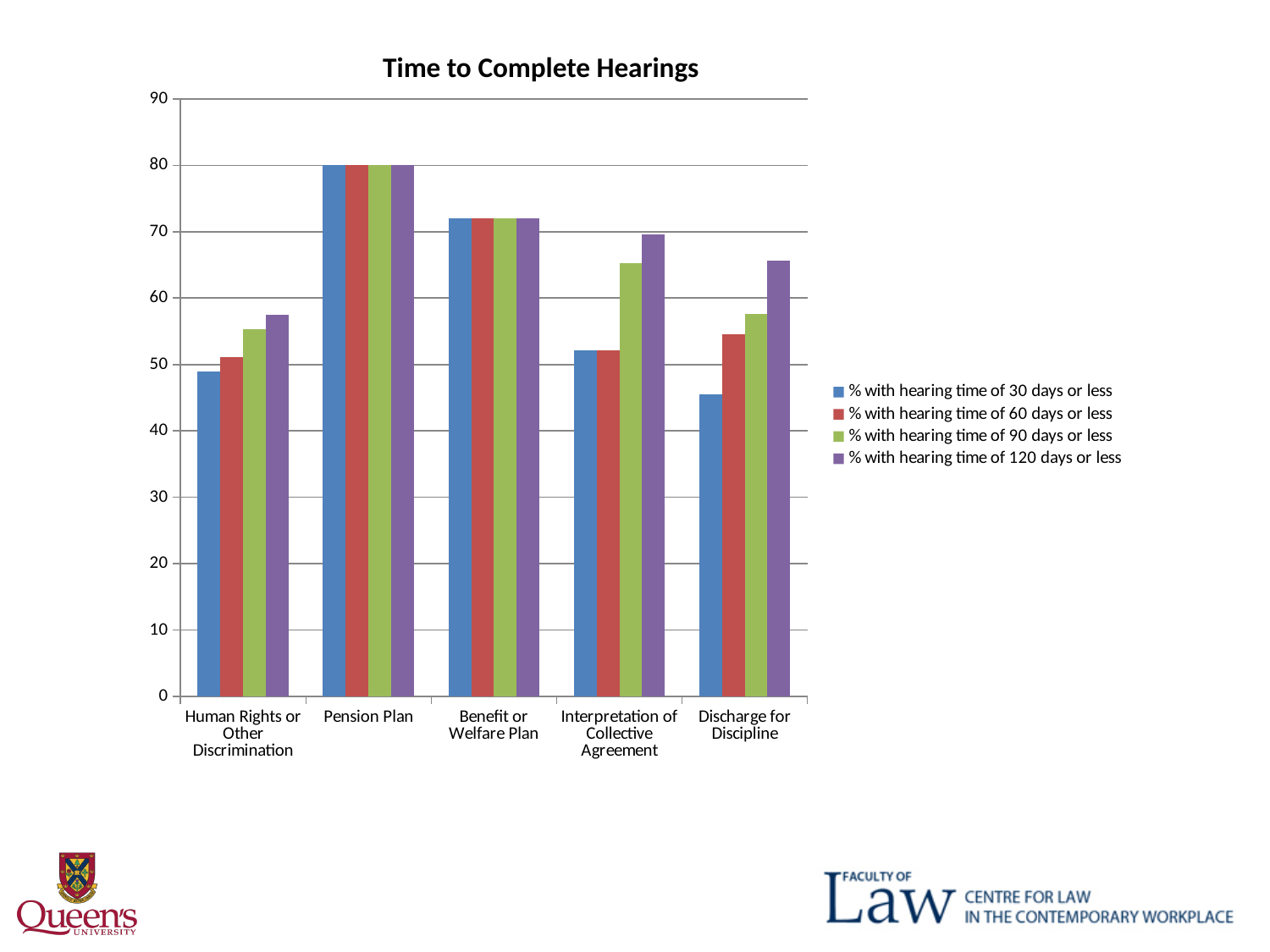

Time to Complete Hearings

### Chart

| Category | % with hearing time of 30 days or less | % with hearing time of 60 days or less | % with hearing time of 90 days or less | % with hearing time of 120 days or less |
|---|---|---|---|---|
| Human Rights or Other Discrimination | 48.94 | 51.06 | 55.32 | 57.45 |
| Pension Plan | 80.0 | 80.0 | 80.0 | 80.0 |
| Benefit or Welfare Plan | 72.0 | 72.0 | 72.0 | 72.0 |
| Interpretation of Collective Agreement | 52.18 | 52.18 | 65.22 | 69.57 |
| Discharge for Discipline | 45.45 | 54.55 | 57.58 | 65.66 |